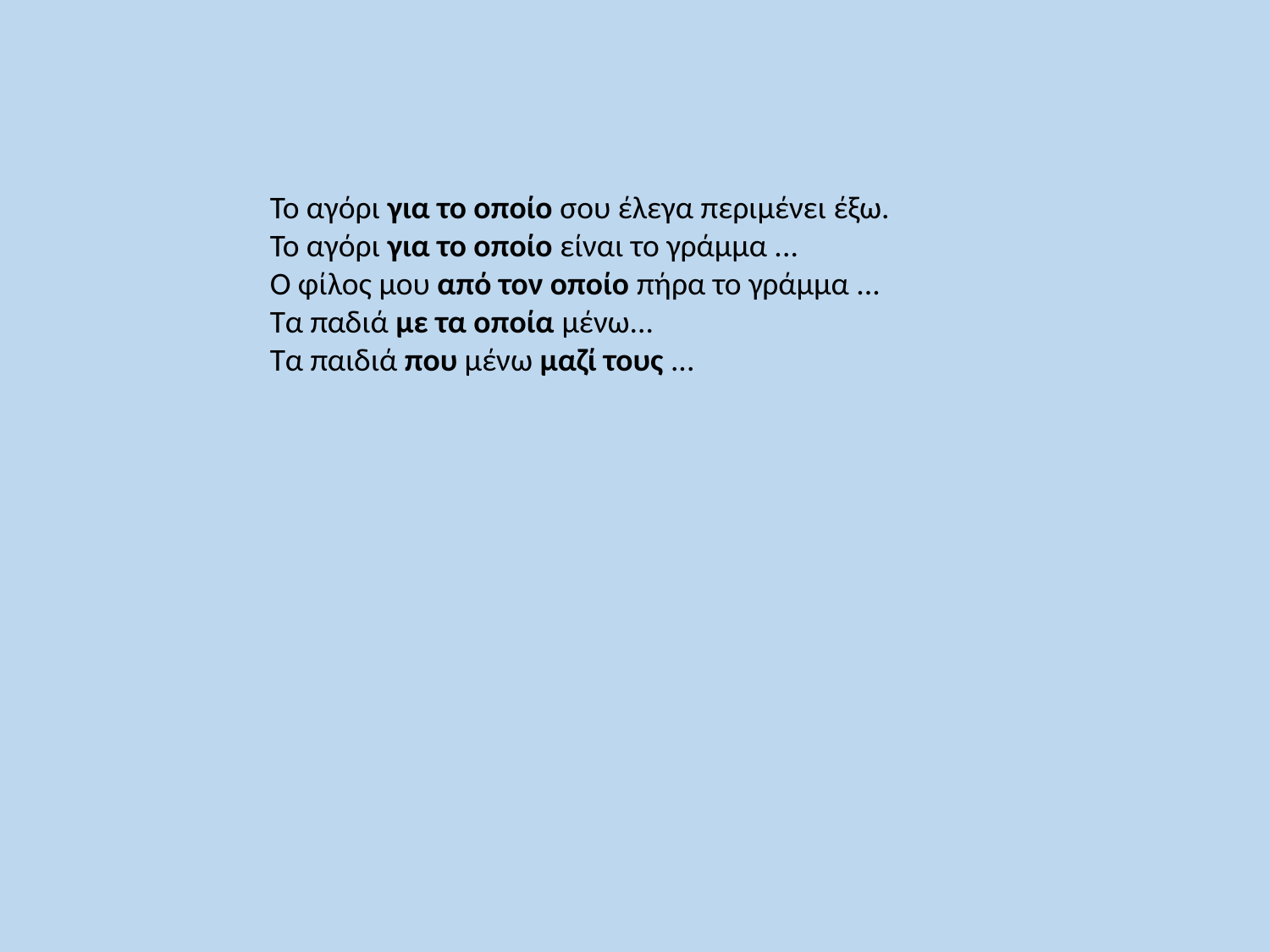

Το αγόρι για το οποίο σου έλεγα περιμένει έξω.
Το αγόρι για το οποίο είναι το γράμμα ...
Ο φίλος μου από τον οποίο πήρα το γράμμα ...
Τα παδιά με τα οποία μένω...
Τα παιδιά που μένω μαζί τους ...